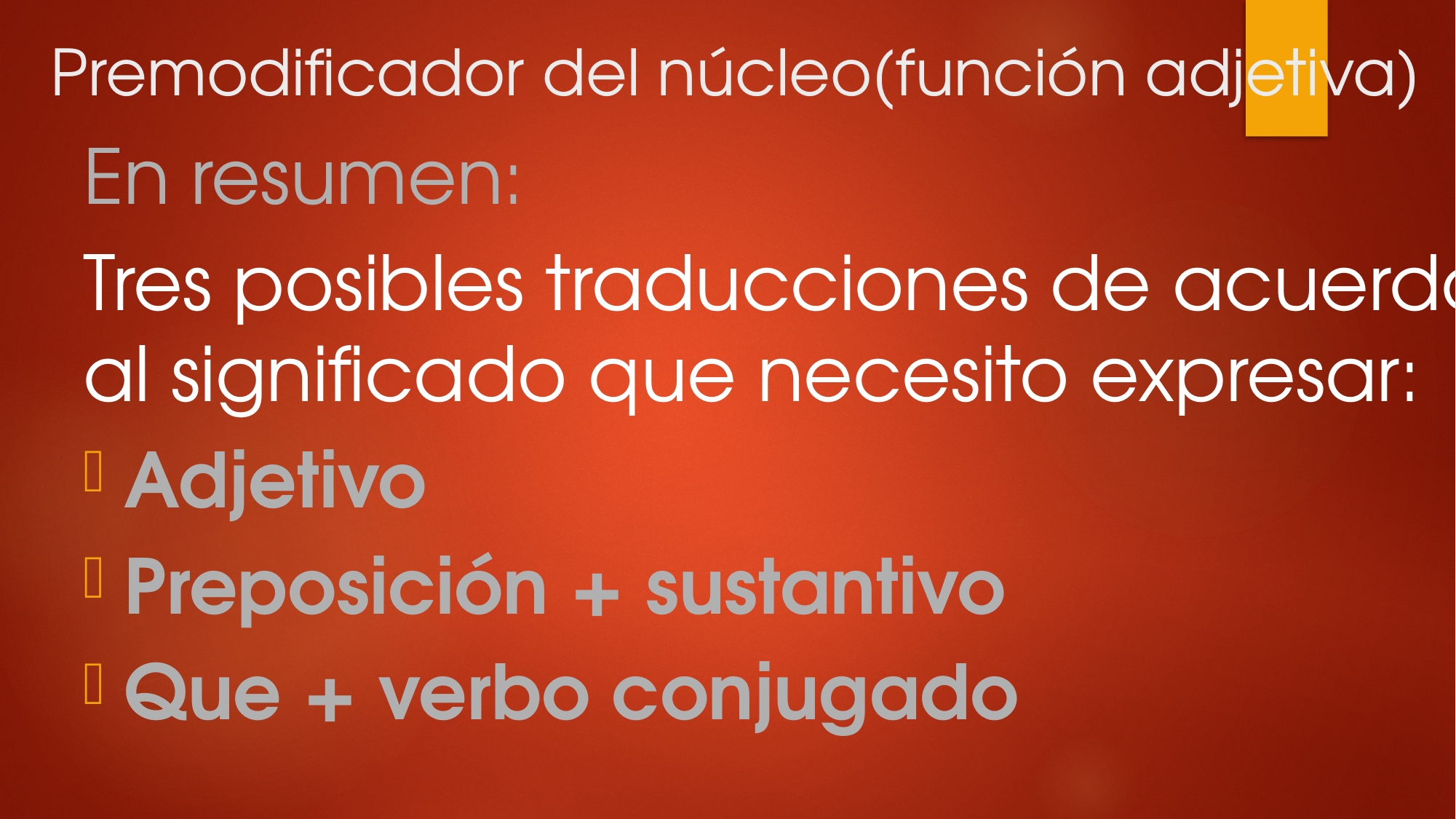

# Premodificador del núcleo(función adjetiva)
En resumen:
Tres posibles traducciones de acuerdo al significado que necesito expresar:
Adjetivo
Preposición + sustantivo
Que + verbo conjugado